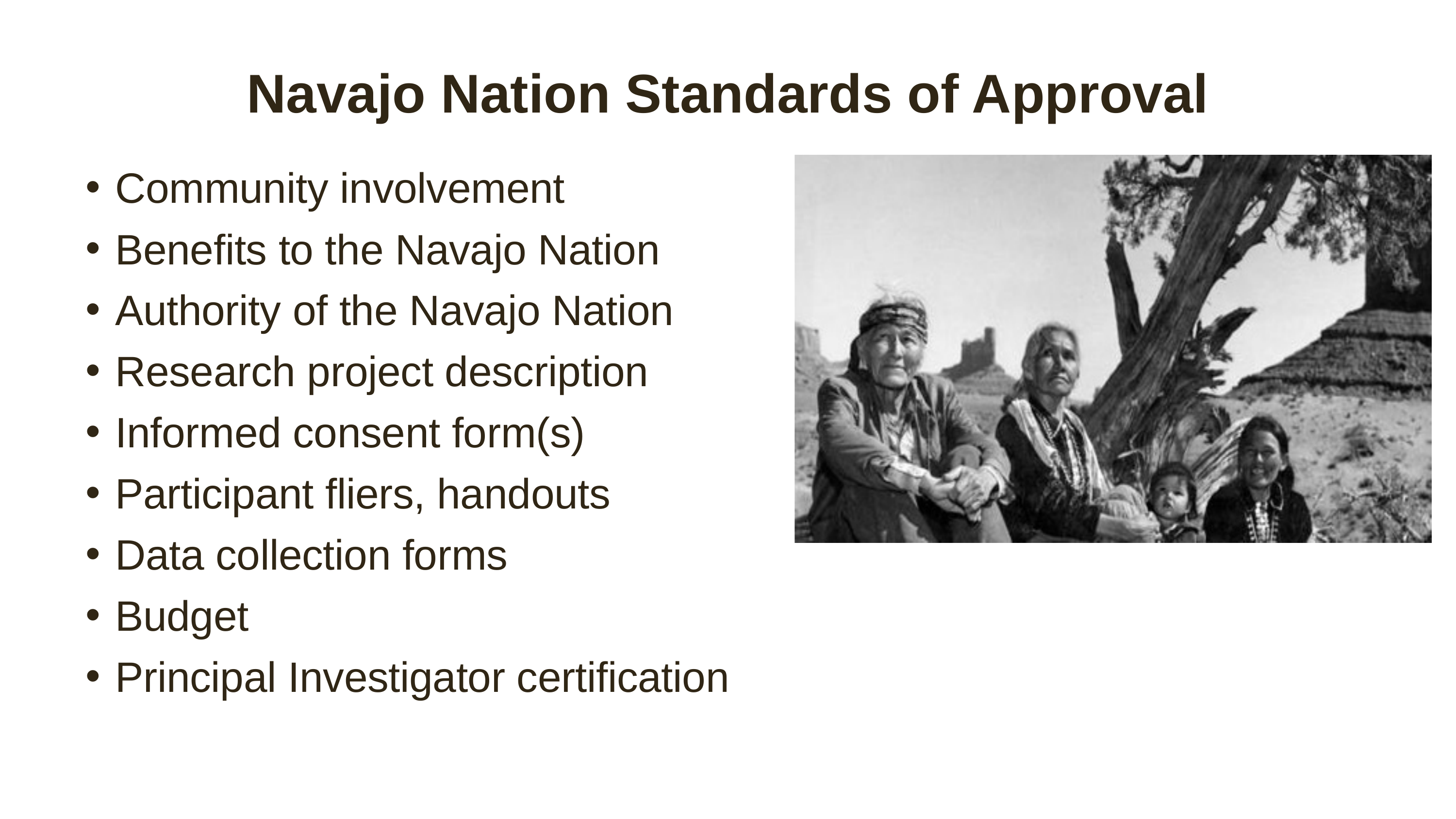

Navajo Nation Standards of Approval

Community involvement
Benefits to the Navajo Nation
Authority of the Navajo Nation
Research project description
Informed consent form(s)
Participant fliers, handouts
Data collection forms
Budget
Principal Investigator certification